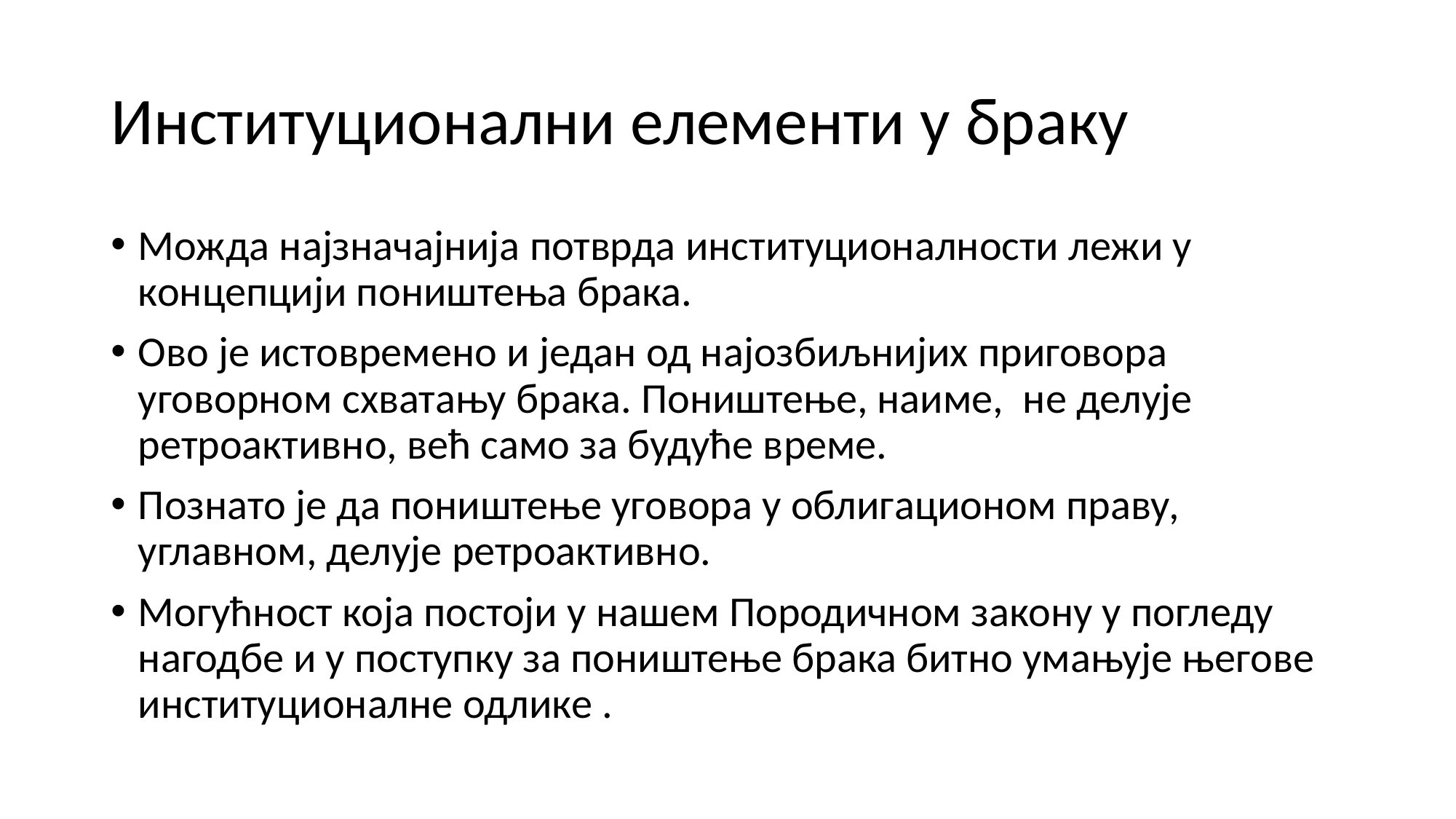

# Институционални елементи у браку
Можда најзначајнија потврда институционалности лежи у  концепцији поништења брака.
Ово је истовремено и један од најозбиљнијих приговора уговорном схватању брака. Поништење, наиме,  не делује ретроактивно, већ само за будуће време.
Познато је да поништење уговора у облигационом праву, углавном, делује ретроактивно.
Могућност која постоји у нашем Породичном закону у погледу нагодбе и у поступку за поништење брака битно умањује његове институционалне одлике .